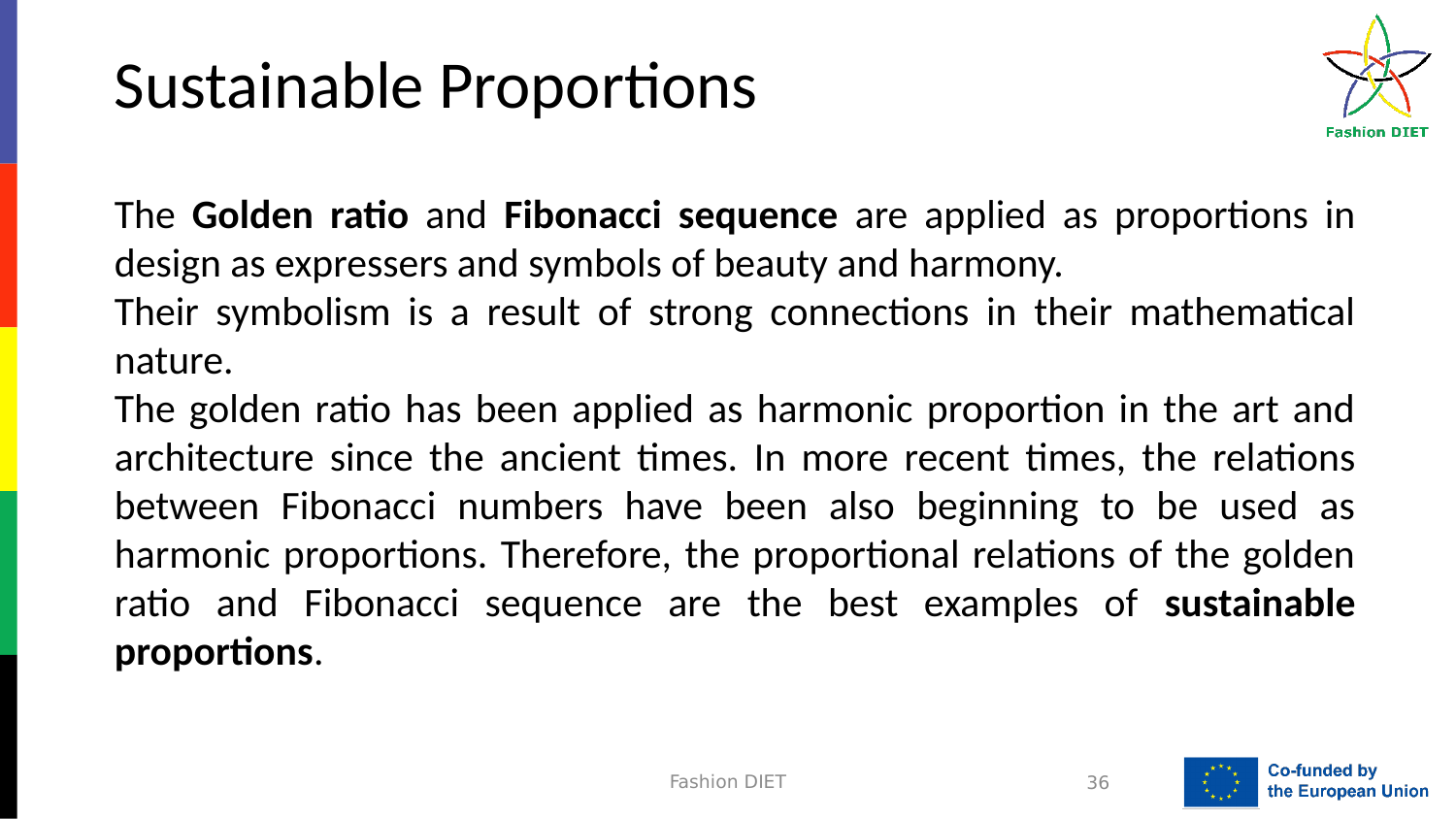

Sustainable Proportions
The Golden ratio and Fibonacci sequence are applied as proportions in design as expressers and symbols of beauty and harmony.
Their symbolism is a result of strong connections in their mathematical nature.
The golden ratio has been applied as harmonic proportion in the art and architecture since the ancient times. In more recent times, the relations between Fibonacci numbers have been also beginning to be used as harmonic proportions. Therefore, the proportional relations of the golden ratio and Fibonacci sequence are the best examples of sustainable proportions.
Fashion DIET
36